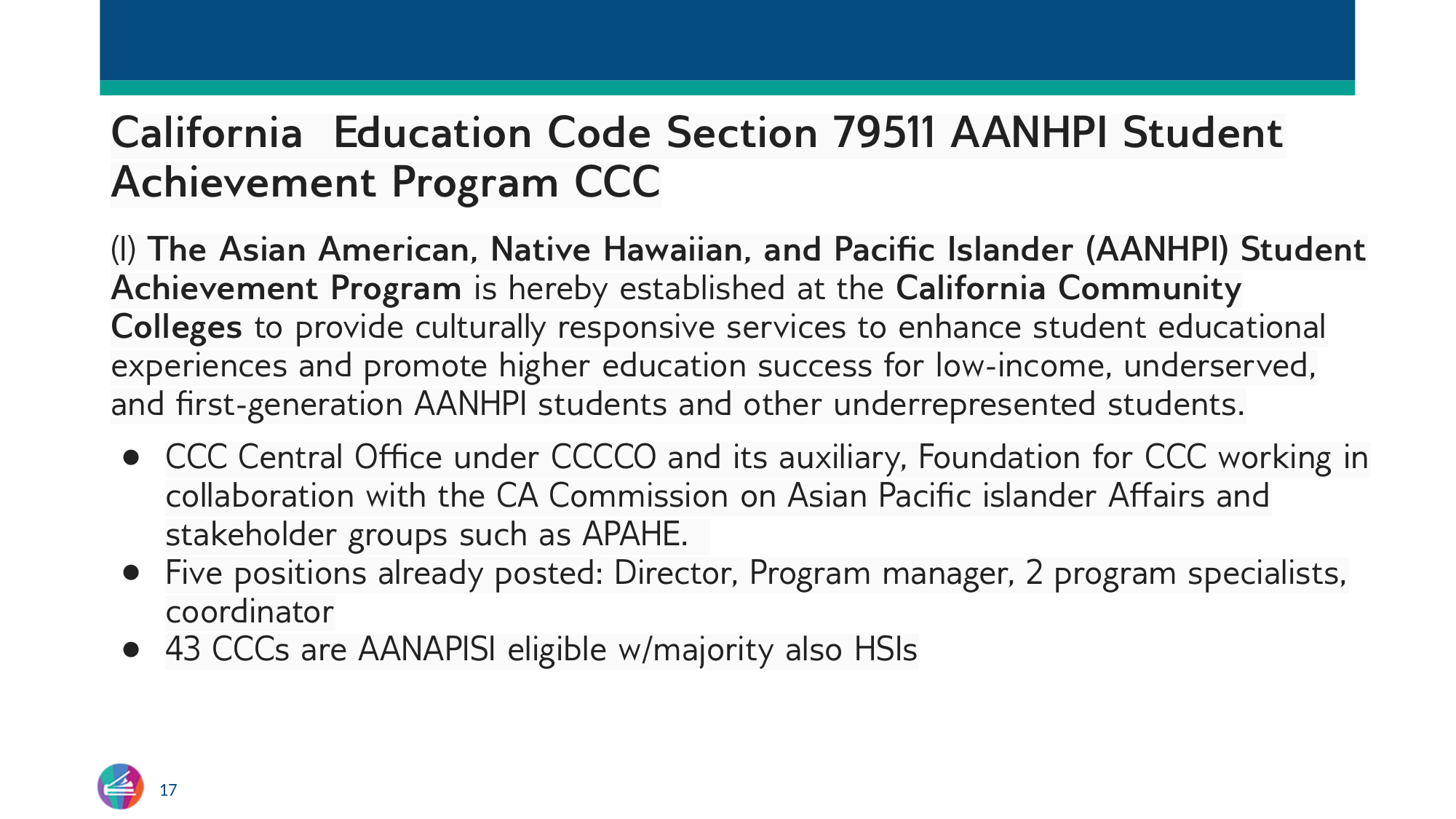

# California  Education Code Section 79511 AANHPI Student Achievement Program CCC
(I) The Asian American, Native Hawaiian, and Pacific Islander (AANHPI) Student Achievement Program is hereby established at the California Community Colleges to provide culturally responsive services to enhance student educational experiences and promote higher education success for low-income, underserved, and first-generation AANHPI students and other underrepresented students.
CCC Central Office under CCCCO and its auxiliary, Foundation for CCC working in collaboration with the CA Commission on Asian Pacific islander Affairs and stakeholder groups such as APAHE.
Five positions already posted: Director, Program manager, 2 program specialists, coordinator
43 CCCs are AANAPISI eligible w/majority also HSIs